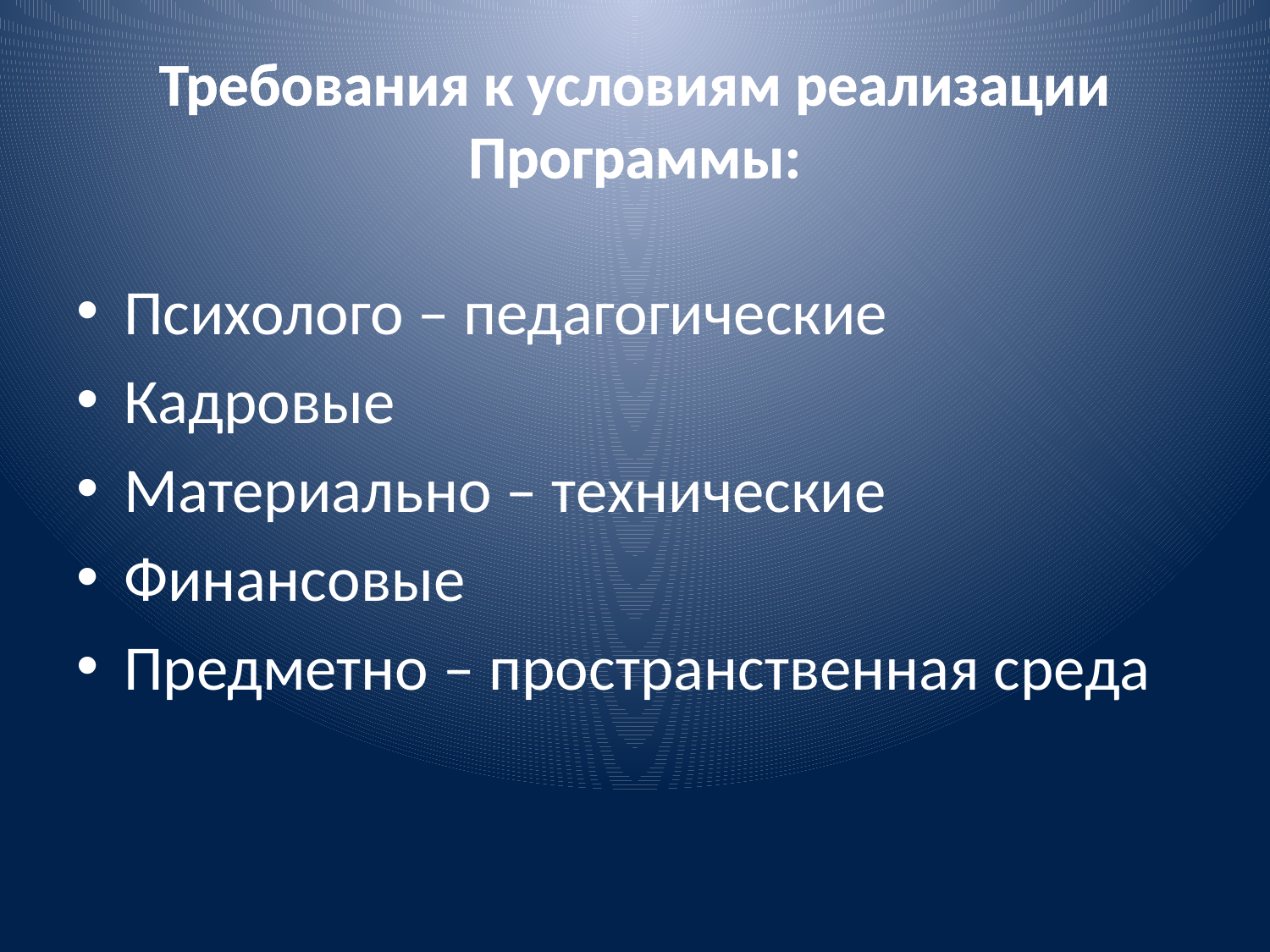

# Требования к условиям реализации Программы:
Психолого – педагогические
Кадровые
Материально – технические
Финансовые
Предметно – пространственная среда